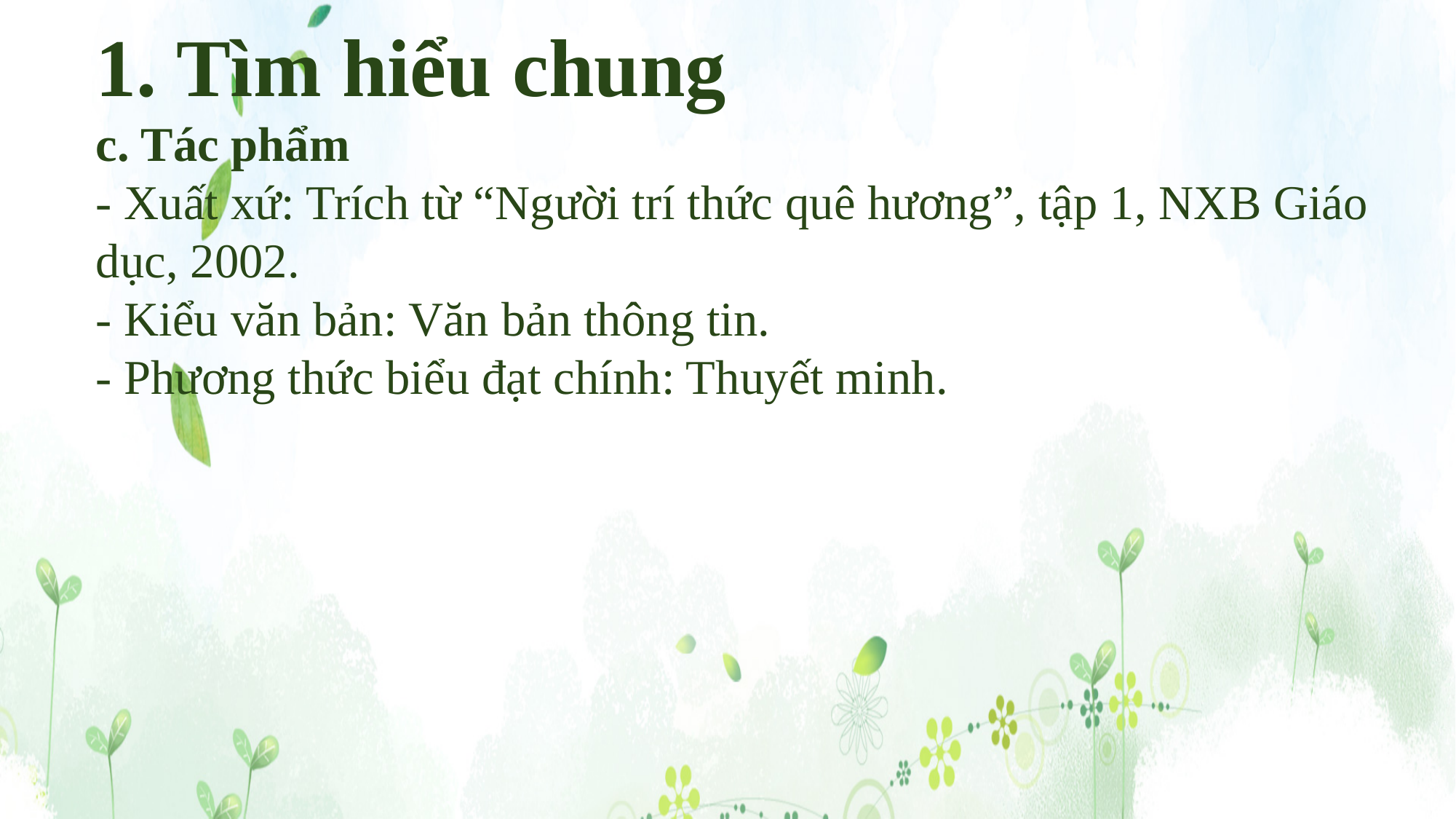

1. Tìm hiểu chung
c. Tác phẩm
- Xuất xứ: Trích từ “Người trí thức quê hương”, tập 1, NXB Giáo dục, 2002.
- Kiểu văn bản: Văn bản thông tin.
- Phương thức biểu đạt chính: Thuyết minh.